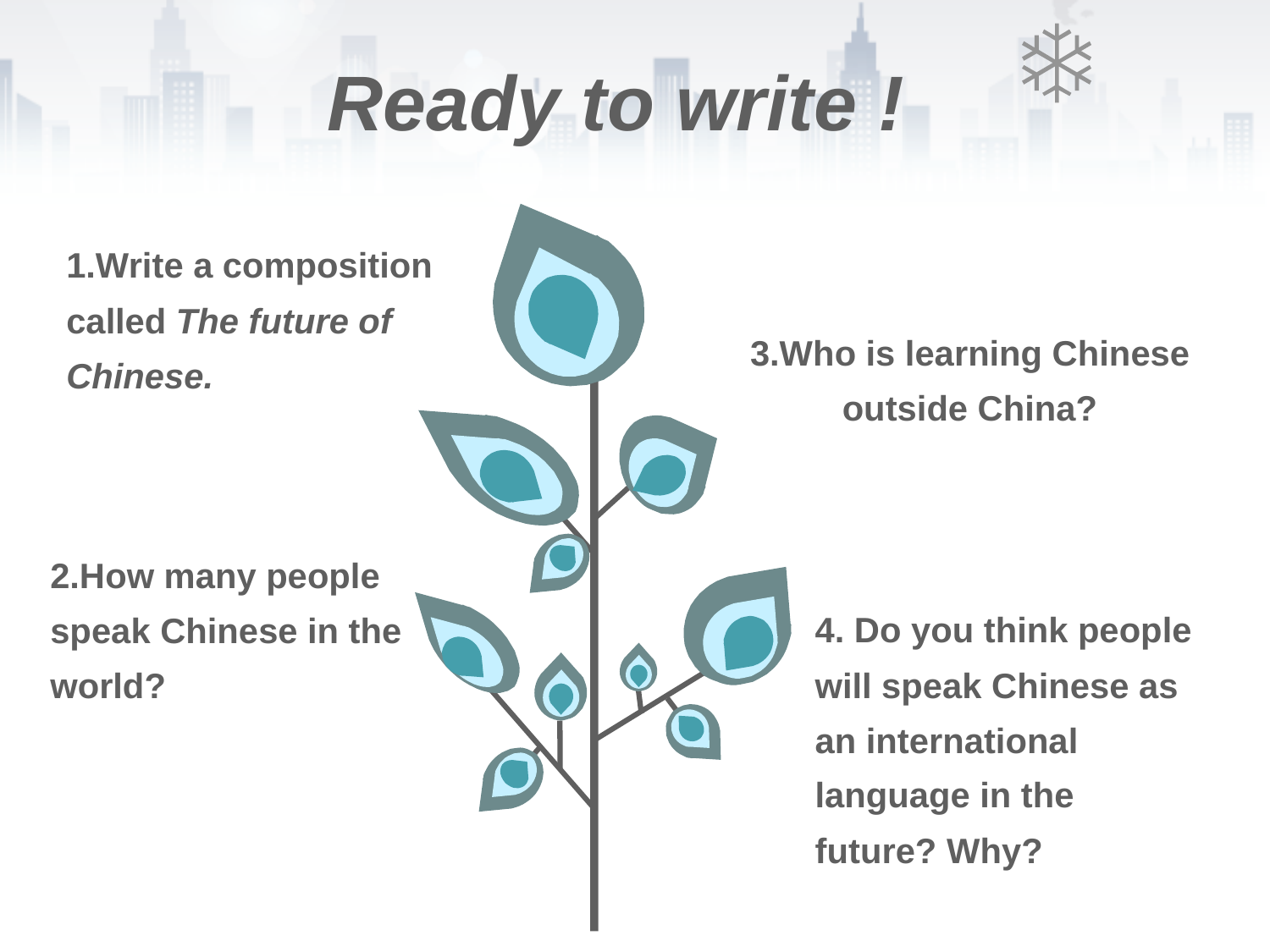

Ready to write !

1.Write a composition called The future of
Chinese.
3.Who is learning Chinese outside China?
4. Do you think people will speak Chinese as an international
language in the future? Why?
2.How many people speak Chinese in the world?